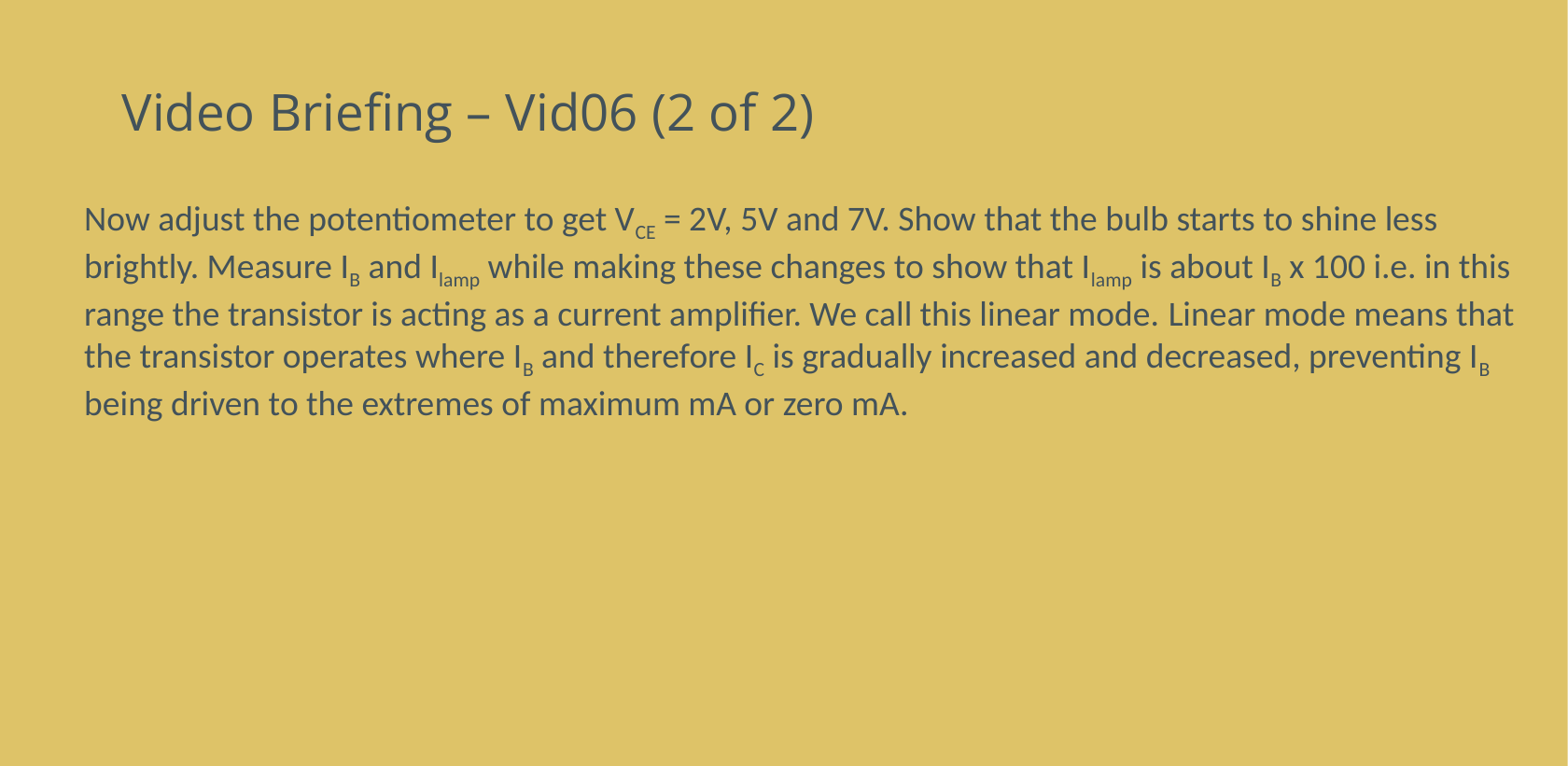

# Video Briefing – Vid06 (2 of 2)
Now adjust the potentiometer to get VCE = 2V, 5V and 7V. Show that the bulb starts to shine less brightly. Measure IB and Ilamp while making these changes to show that Ilamp is about IB x 100 i.e. in this range the transistor is acting as a current amplifier. We call this linear mode. Linear mode means that the transistor operates where IB and therefore IC is gradually increased and decreased, preventing IB being driven to the extremes of maximum mA or zero mA.